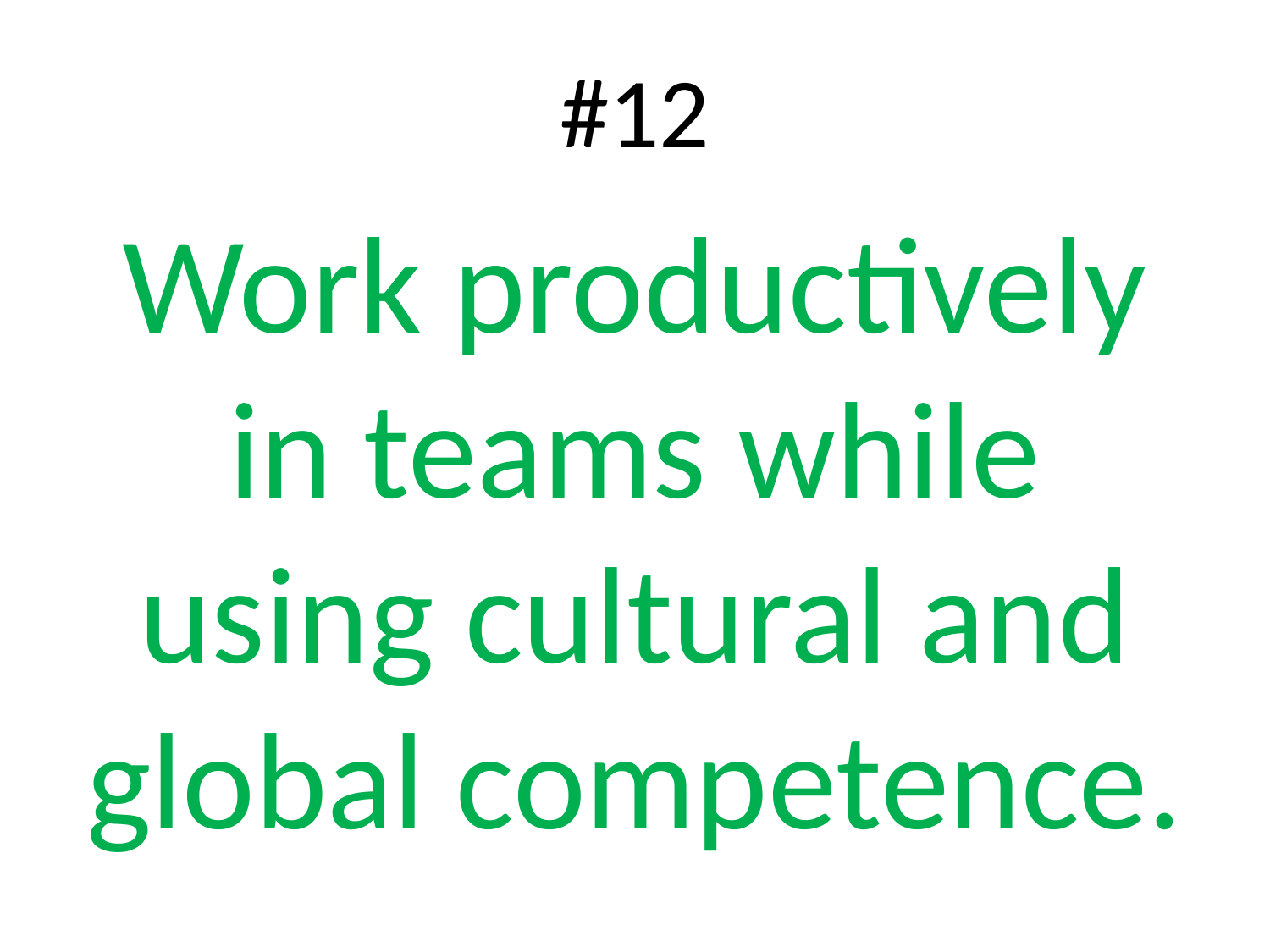

#12
Work productively in teams while using cultural and global competence.